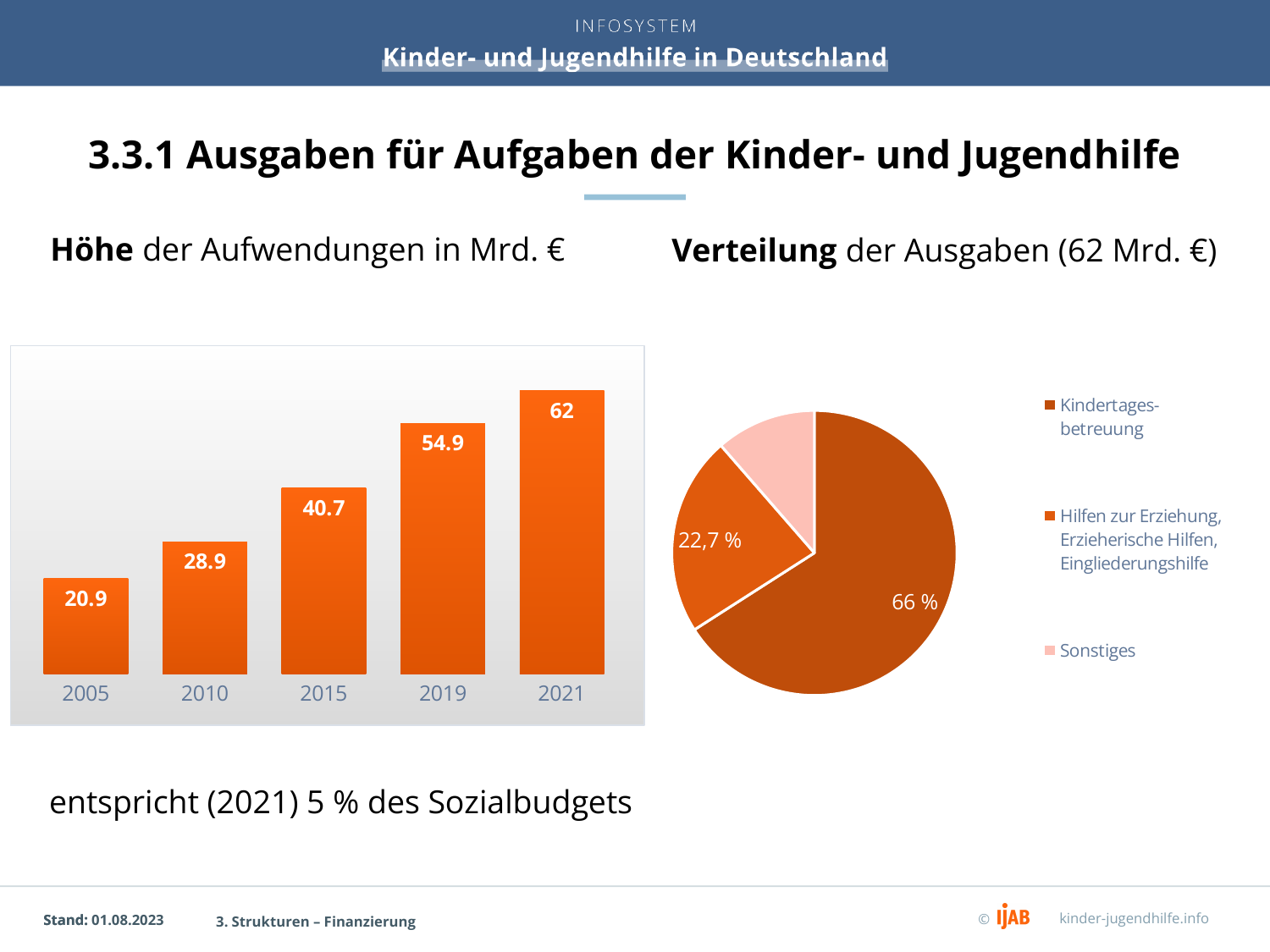

# 3.3.1 Ausgaben für Aufgaben der Kinder- und Jugendhilfe
Höhe der Aufwendungen in Mrd. €
Verteilung der Ausgaben (62 Mrd. €)

### Chart

| Category |
|---|

### Chart

| Category |  |
|---|---|
| Kindertages-
betreuung | 66.0 |
| Hilfen zur Erziehung, Erzieherische Hilfen, Eingliederungshilfe | 22.7 |
| Sonstiges | 11.4 |

### Chart

| Category | Datenreihe 1 |
|---|---|
| 2005 | 20.9 |
| 2010 | 28.9 |
| 2015 | 40.7 |
| 2019 | 54.9 |
| 2021 | 62.0 |
entspricht (2021) 5 % des Sozialbudgets
3. Strukturen – Finanzierung